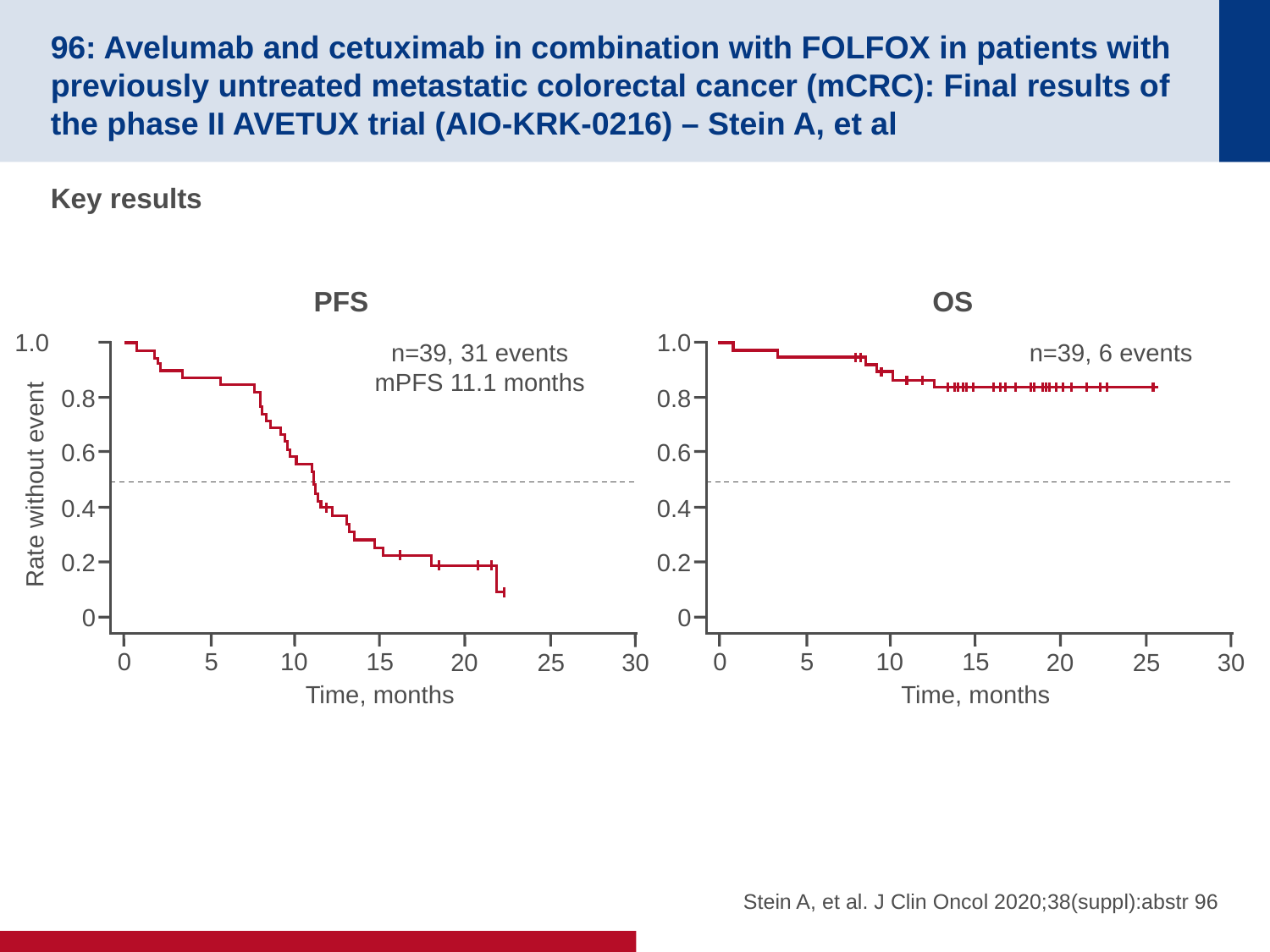

# 96: Avelumab and cetuximab in combination with FOLFOX in patients with previously untreated metastatic colorectal cancer (mCRC): Final results of the phase II AVETUX trial (AIO-KRK-0216) – Stein A, et al
Key results
PFS
OS
1.0

0.8

0.6

0.4

0.2

0

0
5
10

15
20
25
30
Time, months
n=39, 31 events
mPFS 11.1 months
Rate without event
1.0

0.8

0.6

0.4

0.2

0

0
5
10

15
20
25
30
Time, months
n=39, 6 events

Stein A, et al. J Clin Oncol 2020;38(suppl):abstr 96